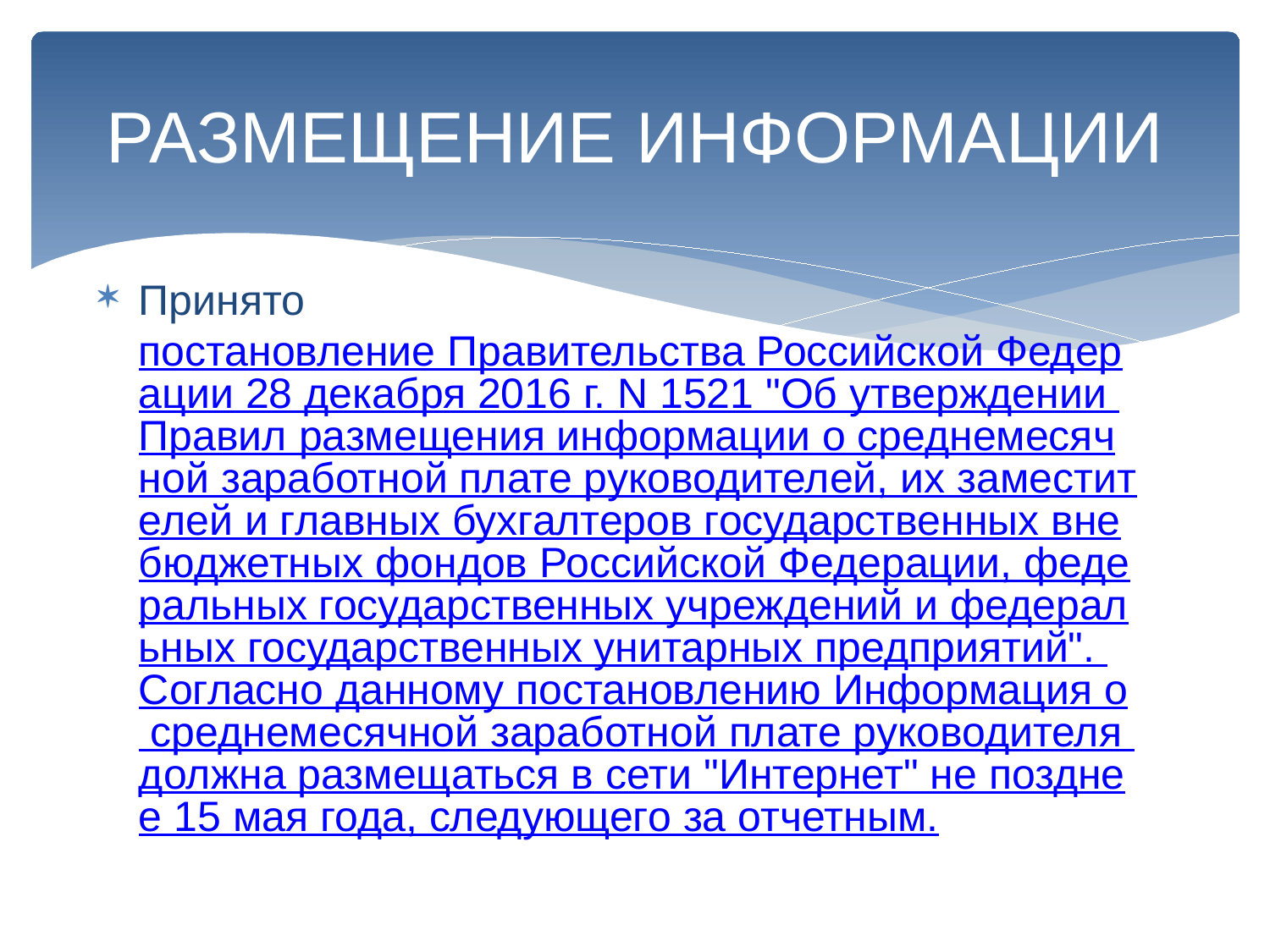

# РАЗМЕЩЕНИЕ ИНФОРМАЦИИ
Принято постановление Правительства Российской Федерации 28 декабря 2016 г. N 1521 "Об утверждении Правил размещения информации о среднемесячной заработной плате руководителей, их заместителей и главных бухгалтеров государственных внебюджетных фондов Российской Федерации, федеральных государственных учреждений и федеральных государственных унитарных предприятий". Согласно данному постановлению Информация о среднемесячной заработной плате руководителя должна размещаться в сети "Интернет" не позднее 15 мая года, следующего за отчетным.